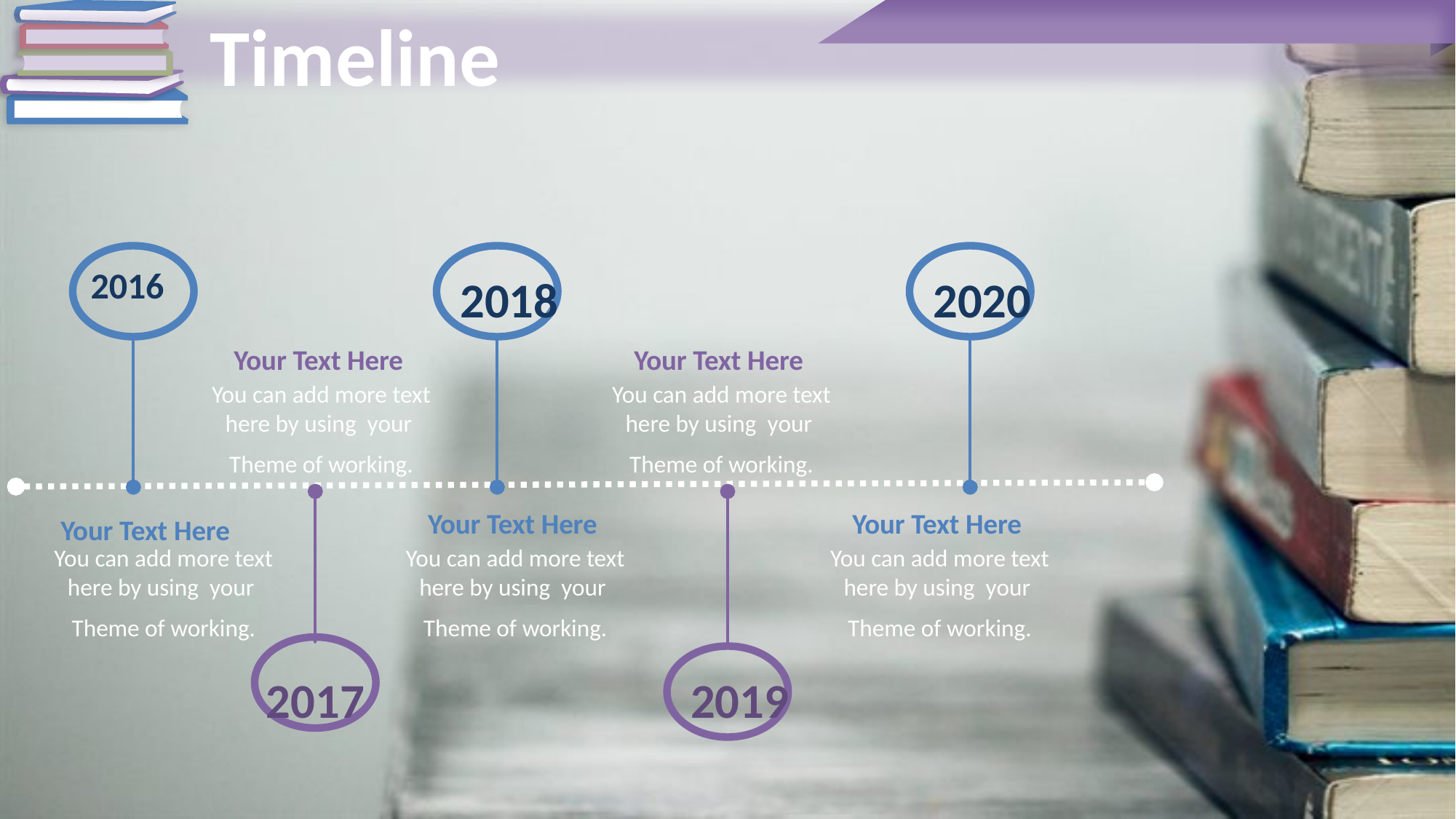

Timeline

2016

2018
2020
Your Text Here
Your Text Here
You can add more text here by using  your
Theme of working.
You can add more text here by using  your
Theme of working.
Your Text Here
Your Text Here
Your Text Here
You can add more text here by using  your
Theme of working.
You can add more text here by using  your
Theme of working.
You can add more text here by using  your
Theme of working.

2017
2019